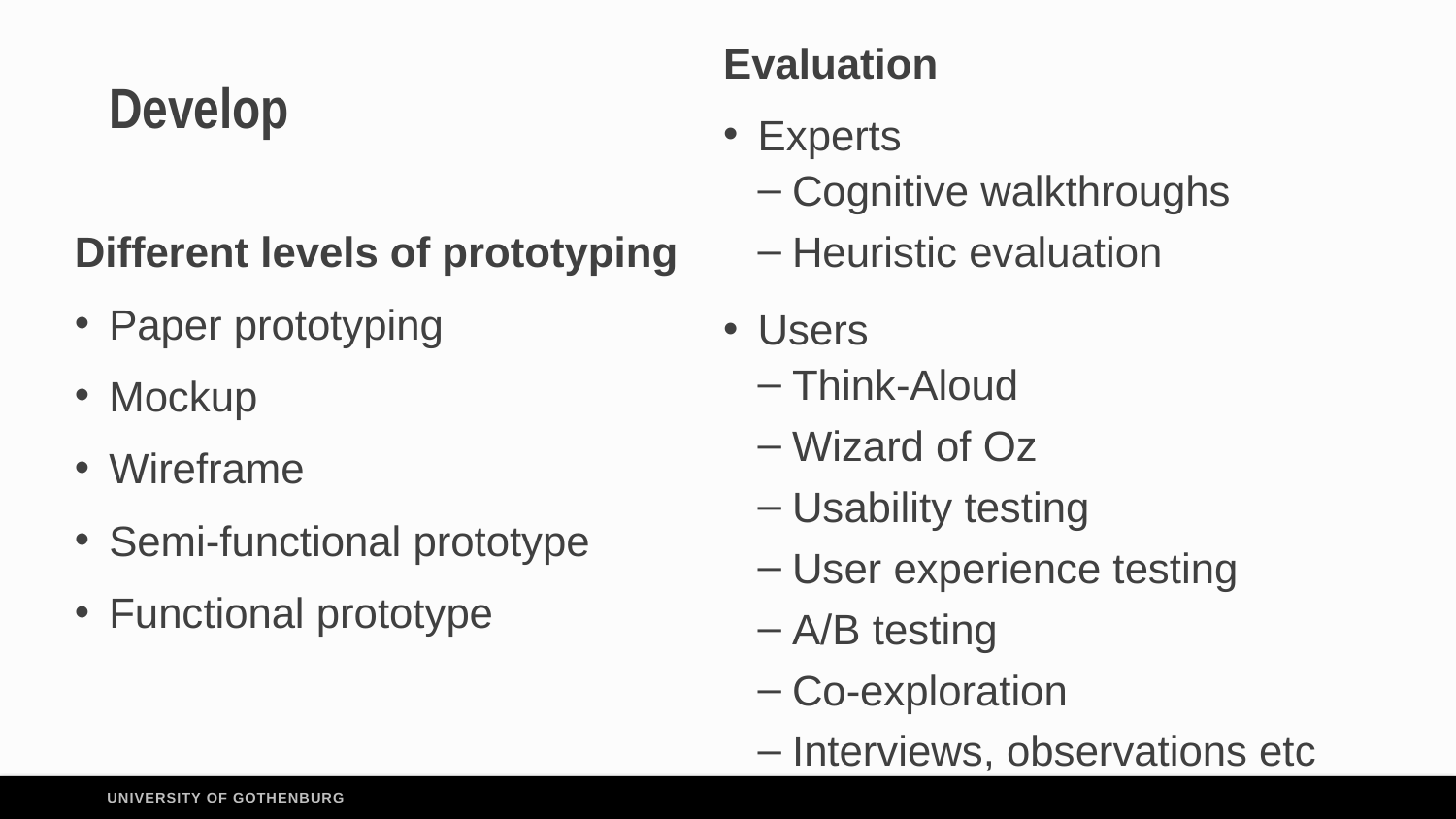

Evaluation
Experts
Cognitive walkthroughs
Heuristic evaluation
Users
Think-Aloud
Wizard of Oz
Usability testing
User experience testing
A/B testing
Co-exploration
Interviews, observations etc
# Develop
Different levels of prototyping
Paper prototyping
Mockup
Wireframe
Semi-functional prototype
Functional prototype